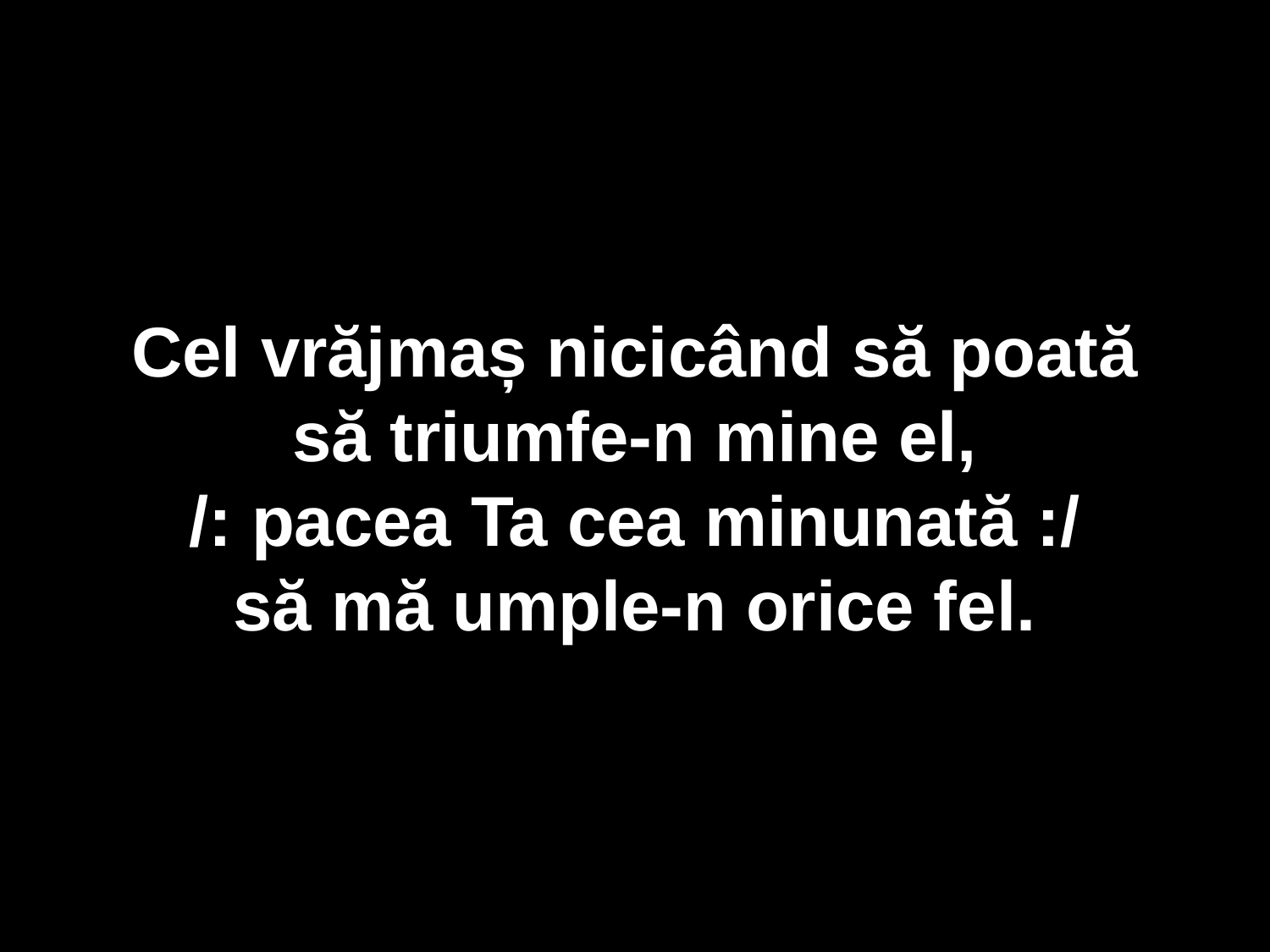

Cel vrăjmaș nicicând să poată
să triumfe-n mine el,
/: pacea Ta cea minunată :/
să mă umple-n orice fel.